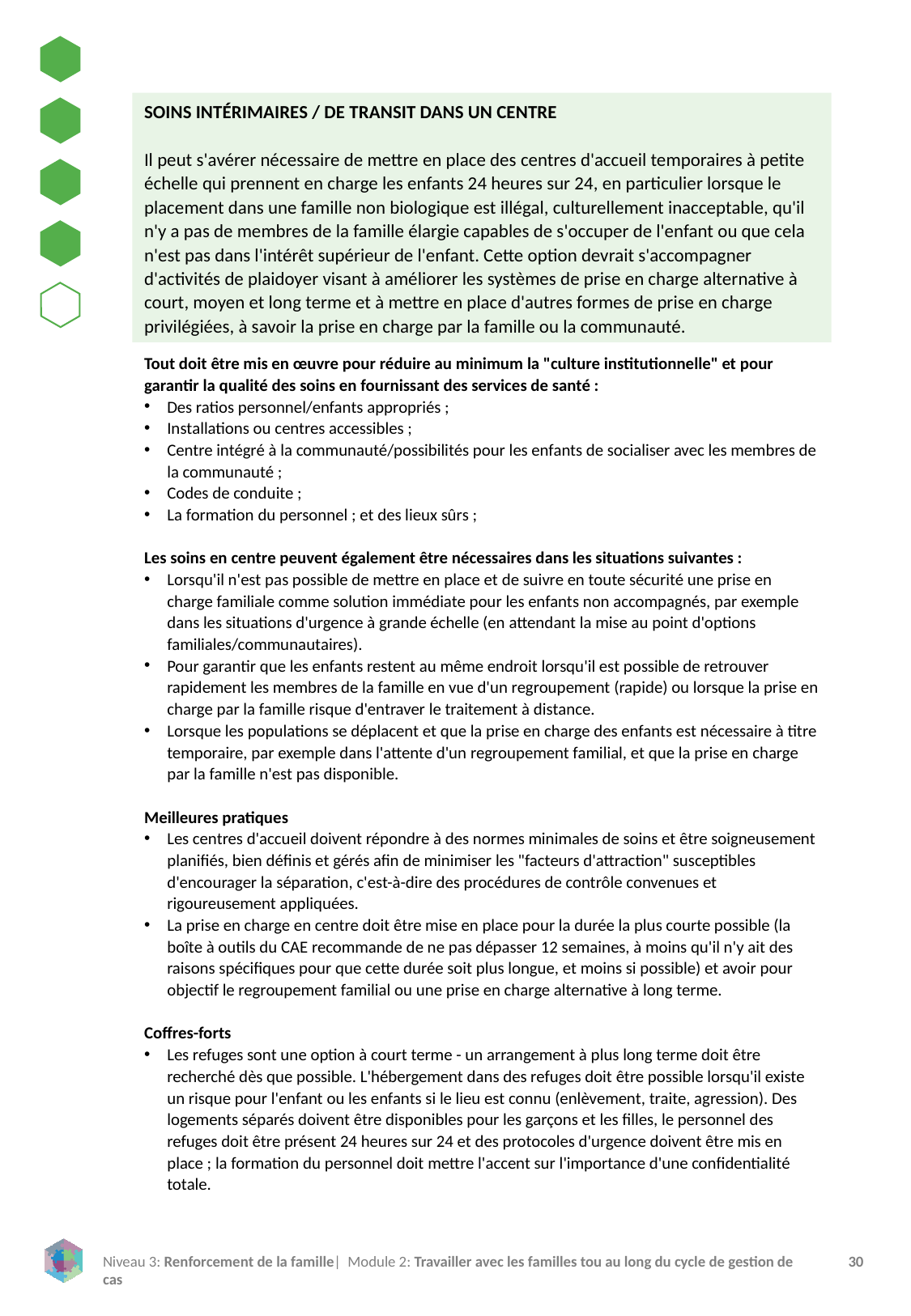

SOINS INTÉRIMAIRES / DE TRANSIT DANS UN CENTRE

Il peut s'avérer nécessaire de mettre en place des centres d'accueil temporaires à petite échelle qui prennent en charge les enfants 24 heures sur 24, en particulier lorsque le placement dans une famille non biologique est illégal, culturellement inacceptable, qu'il n'y a pas de membres de la famille élargie capables de s'occuper de l'enfant ou que cela n'est pas dans l'intérêt supérieur de l'enfant. Cette option devrait s'accompagner d'activités de plaidoyer visant à améliorer les systèmes de prise en charge alternative à court, moyen et long terme et à mettre en place d'autres formes de prise en charge privilégiées, à savoir la prise en charge par la famille ou la communauté.

Tout doit être mis en œuvre pour réduire au minimum la "culture institutionnelle" et pour garantir la qualité des soins en fournissant des services de santé :
Des ratios personnel/enfants appropriés ;
Installations ou centres accessibles ;
Centre intégré à la communauté/possibilités pour les enfants de socialiser avec les membres de la communauté ;
Codes de conduite ;
La formation du personnel ; et des lieux sûrs ;

Les soins en centre peuvent également être nécessaires dans les situations suivantes :
Lorsqu'il n'est pas possible de mettre en place et de suivre en toute sécurité une prise en charge familiale comme solution immédiate pour les enfants non accompagnés, par exemple dans les situations d'urgence à grande échelle (en attendant la mise au point d'options familiales/communautaires).
Pour garantir que les enfants restent au même endroit lorsqu'il est possible de retrouver rapidement les membres de la famille en vue d'un regroupement (rapide) ou lorsque la prise en charge par la famille risque d'entraver le traitement à distance.
Lorsque les populations se déplacent et que la prise en charge des enfants est nécessaire à titre temporaire, par exemple dans l'attente d'un regroupement familial, et que la prise en charge par la famille n'est pas disponible.

Meilleures pratiques
Les centres d'accueil doivent répondre à des normes minimales de soins et être soigneusement planifiés, bien définis et gérés afin de minimiser les "facteurs d'attraction" susceptibles d'encourager la séparation, c'est-à-dire des procédures de contrôle convenues et rigoureusement appliquées.
La prise en charge en centre doit être mise en place pour la durée la plus courte possible (la boîte à outils du CAE recommande de ne pas dépasser 12 semaines, à moins qu'il n'y ait des raisons spécifiques pour que cette durée soit plus longue, et moins si possible) et avoir pour objectif le regroupement familial ou une prise en charge alternative à long terme.

Coffres-forts
Les refuges sont une option à court terme - un arrangement à plus long terme doit être recherché dès que possible. L'hébergement dans des refuges doit être possible lorsqu'il existe un risque pour l'enfant ou les enfants si le lieu est connu (enlèvement, traite, agression). Des logements séparés doivent être disponibles pour les garçons et les filles, le personnel des refuges doit être présent 24 heures sur 24 et des protocoles d'urgence doivent être mis en place ; la formation du personnel doit mettre l'accent sur l'importance d'une confidentialité totale.